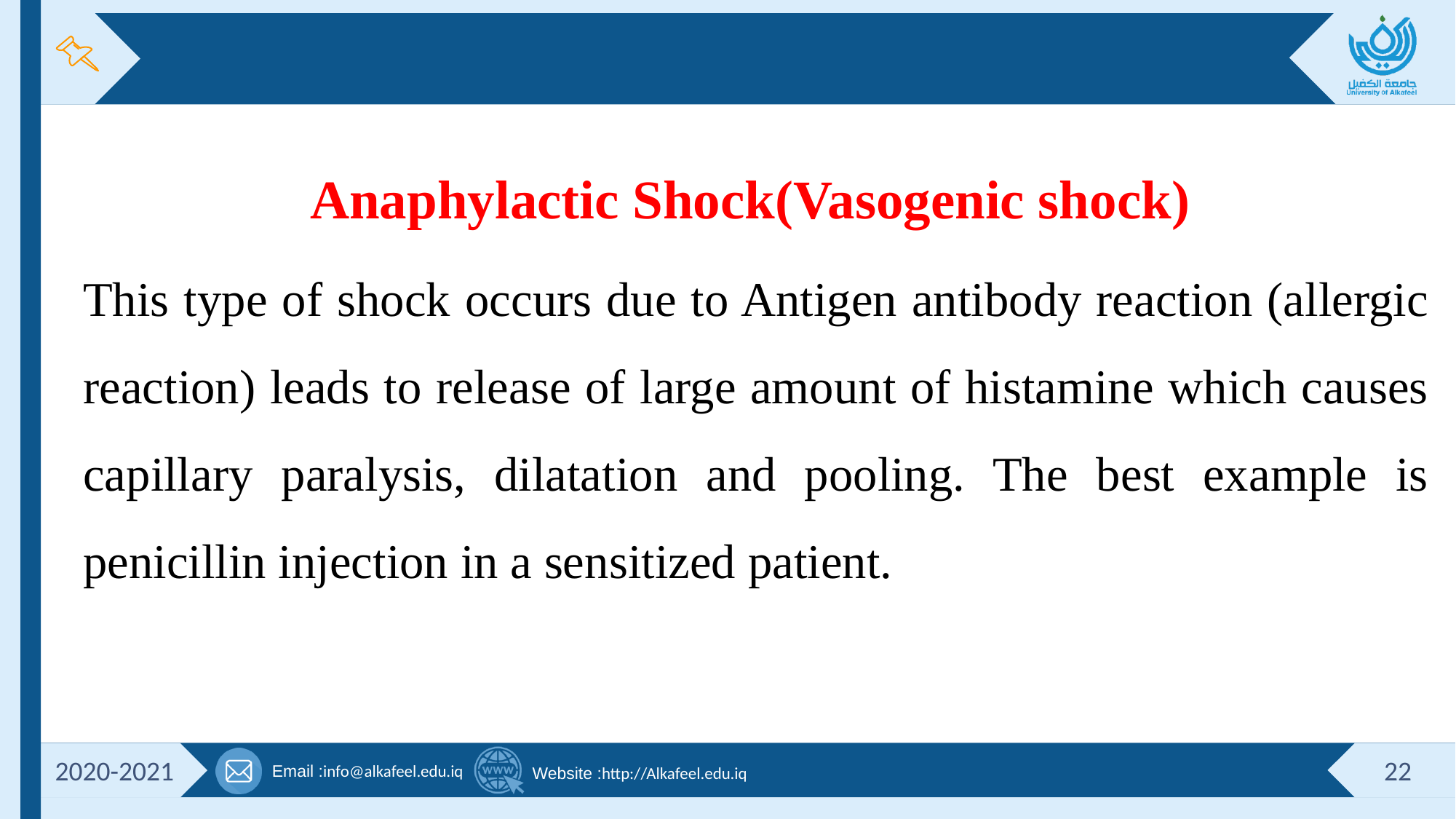

#
Anaphylactic Shock(Vasogenic shock)
This type of shock occurs due to Antigen antibody reaction (allergic reaction) leads to release of large amount of histamine which causes capillary paralysis, dilatation and pooling. The best example is penicillin injection in a sensitized patient.
2020-2021
22